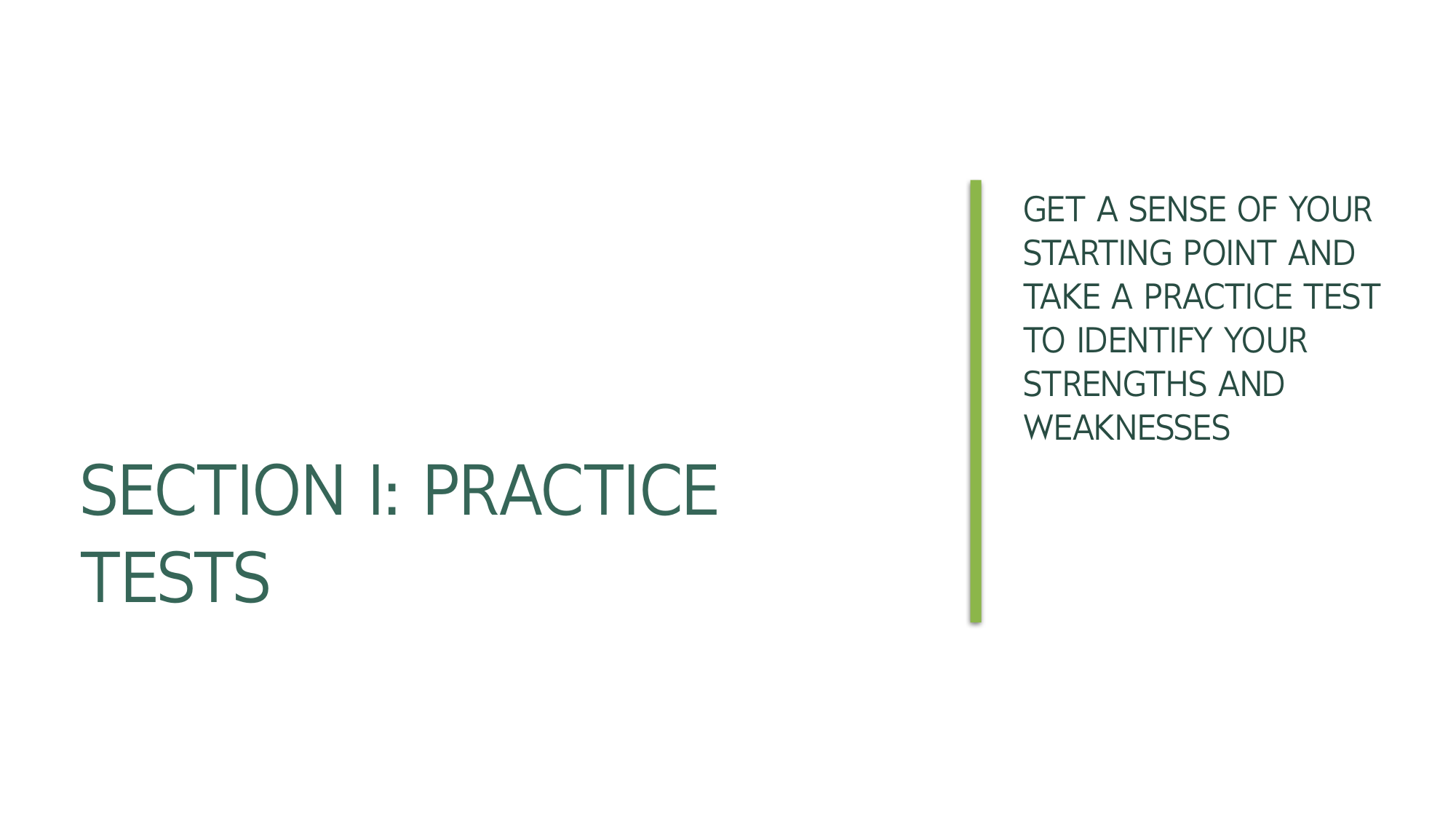

# Section I: Practice Tests
Get a sense of your starting point and take a practice test to identify your strengths and weaknesses